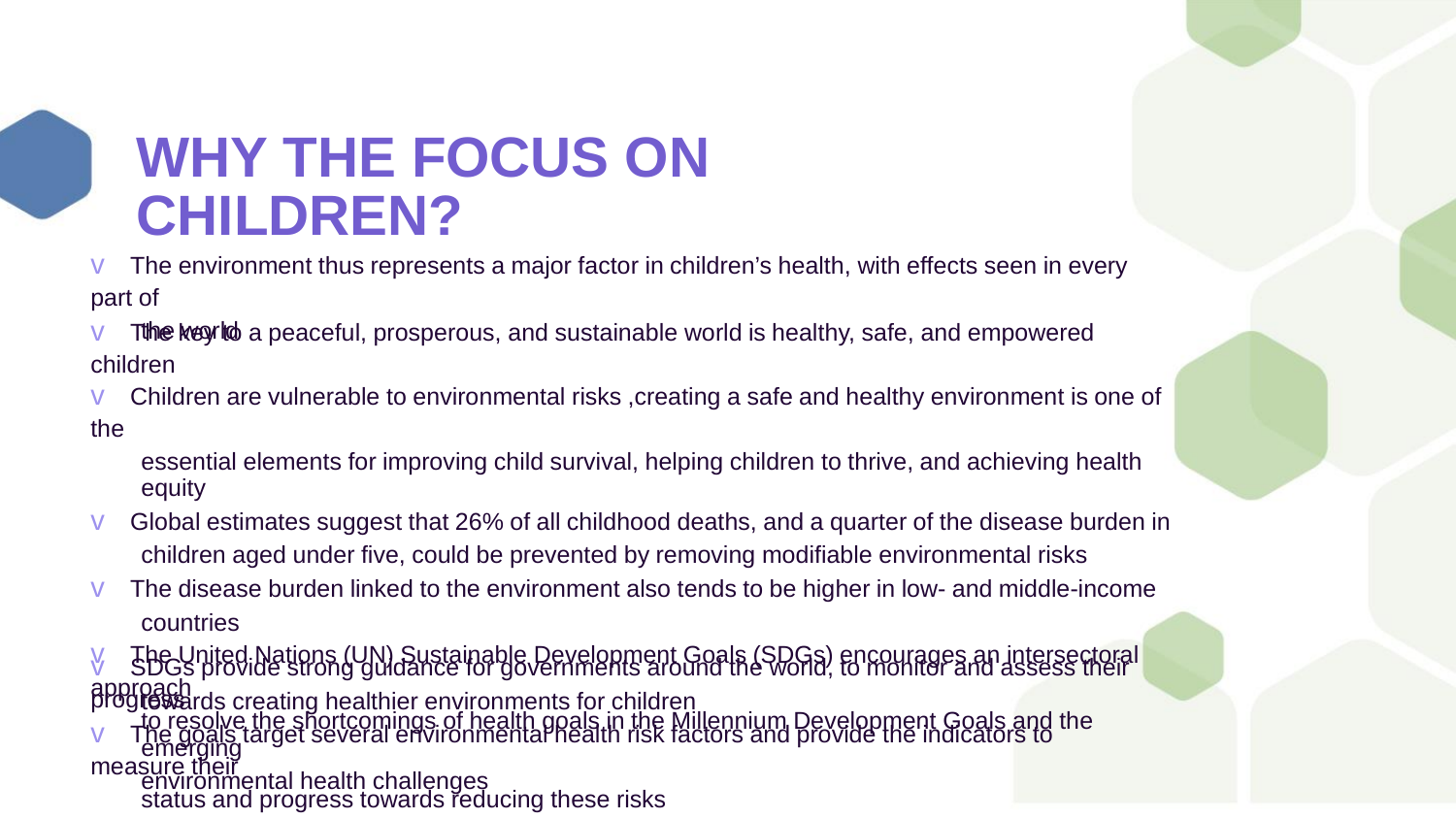

WHY THE FOCUS ON CHILDREN?
v The environment thus represents a major factor in children’s health, with effects seen in every part of
the world
v The key to a peaceful, prosperous, and sustainable world is healthy, safe, and empowered children
v Children are vulnerable to environmental risks ,creating a safe and healthy environment is one of the
essential elements for improving child survival, helping children to thrive, and achieving health equity
v Global estimates suggest that 26% of all childhood deaths, and a quarter of the disease burden in
children aged under five, could be prevented by removing modifiable environmental risks
v The disease burden linked to the environment also tends to be higher in low- and middle-income
countries
v The United Nations (UN) Sustainable Development Goals (SDGs) encourages an intersectoral approach
to resolve the shortcomings of health goals in the Millennium Development Goals and the emerging
environmental health challenges
v SDGs provide strong guidance for governments around the world, to monitor and assess their progress
towards creating healthier environments for children
v The goals target several environmental health risk factors and provide the indicators to measure their
status and progress towards reducing these risks